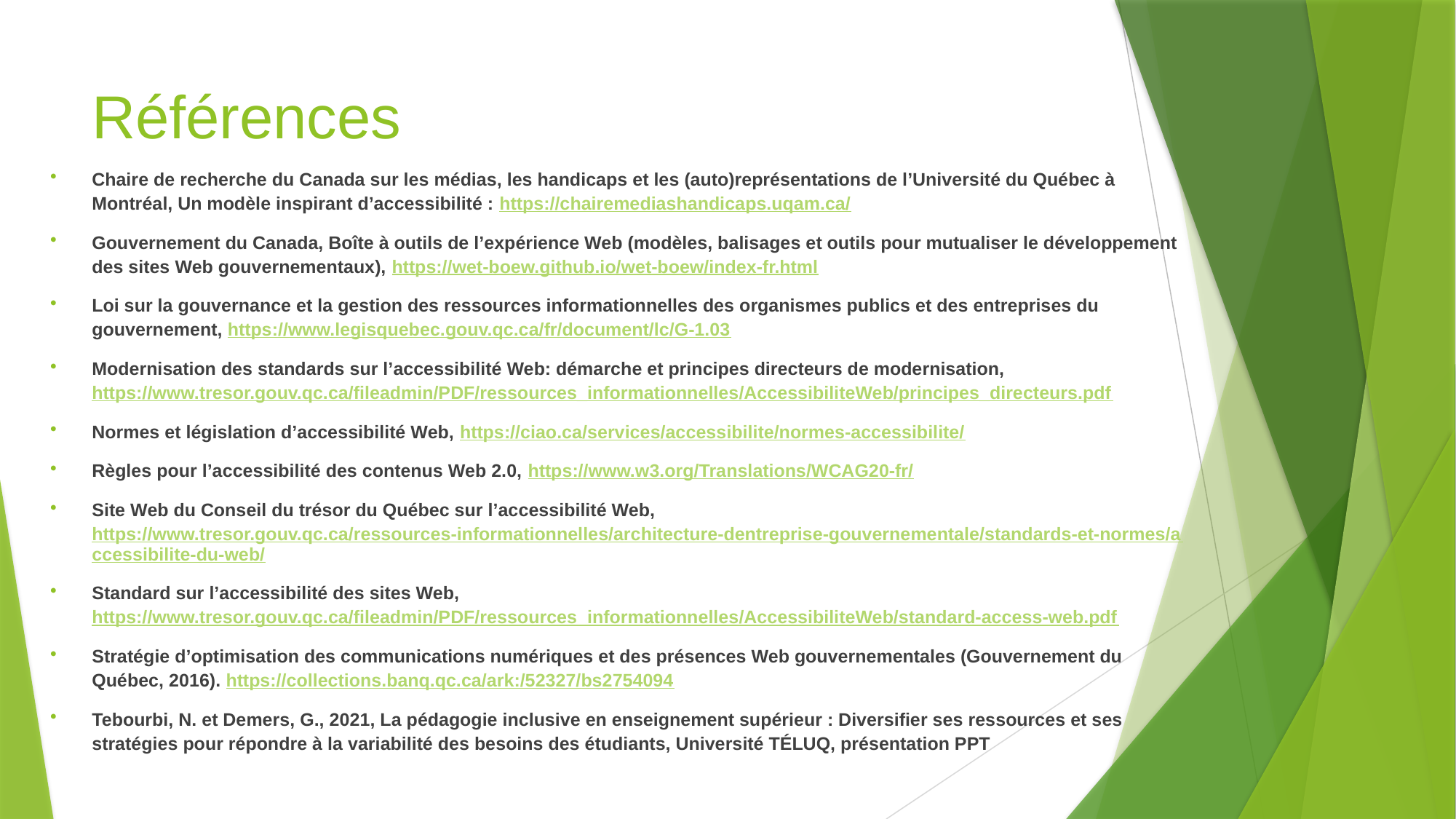

# Références

Chaire de recherche du Canada sur les médias, les handicaps et les (auto)représentations de l’Université du Québec à Montréal, Un modèle inspirant d’accessibilité : https://chairemediashandicaps.uqam.ca/
Gouvernement du Canada, Boîte à outils de l’expérience Web (modèles, balisages et outils pour mutualiser le développement des sites Web gouvernementaux), https://wet-boew.github.io/wet-boew/index-fr.html
Loi sur la gouvernance et la gestion des ressources informationnelles des organismes publics et des entreprises du gouvernement, https://www.legisquebec.gouv.qc.ca/fr/document/lc/G-1.03
Modernisation des standards sur l’accessibilité Web: démarche et principes directeurs de modernisation, https://www.tresor.gouv.qc.ca/fileadmin/PDF/ressources_informationnelles/AccessibiliteWeb/principes_directeurs.pdf
Normes et législation d’accessibilité Web, https://ciao.ca/services/accessibilite/normes-accessibilite/
Règles pour l’accessibilité des contenus Web 2.0, https://www.w3.org/Translations/WCAG20-fr/
Site Web du Conseil du trésor du Québec sur l’accessibilité Web,  https://www.tresor.gouv.qc.ca/ressources-informationnelles/architecture-dentreprise-gouvernementale/standards-et-normes/accessibilite-du-web/
Standard sur l’accessibilité des sites Web, https://www.tresor.gouv.qc.ca/fileadmin/PDF/ressources_informationnelles/AccessibiliteWeb/standard-access-web.pdf
Stratégie d’optimisation des communications numériques et des présences Web gouvernementales (Gouvernement du Québec, 2016). https://collections.banq.qc.ca/ark:/52327/bs2754094
Tebourbi, N. et Demers, G., 2021, La pédagogie inclusive en enseignement supérieur : Diversifier ses ressources et ses stratégies pour répondre à la variabilité des besoins des étudiants, Université TÉLUQ, présentation PPT